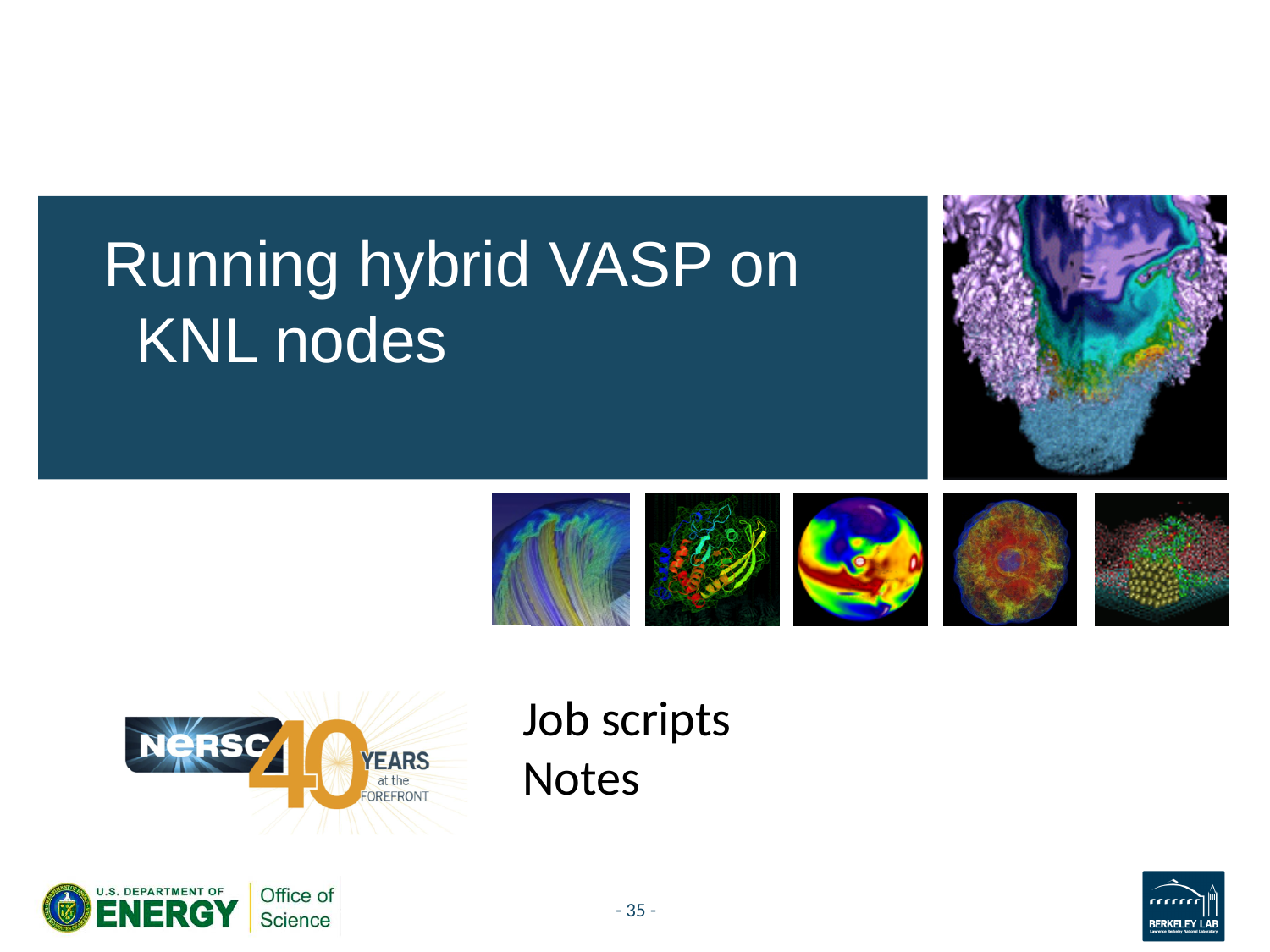

# Running hybrid VASP on KNL nodes
Job scripts
Notes
- 35 -